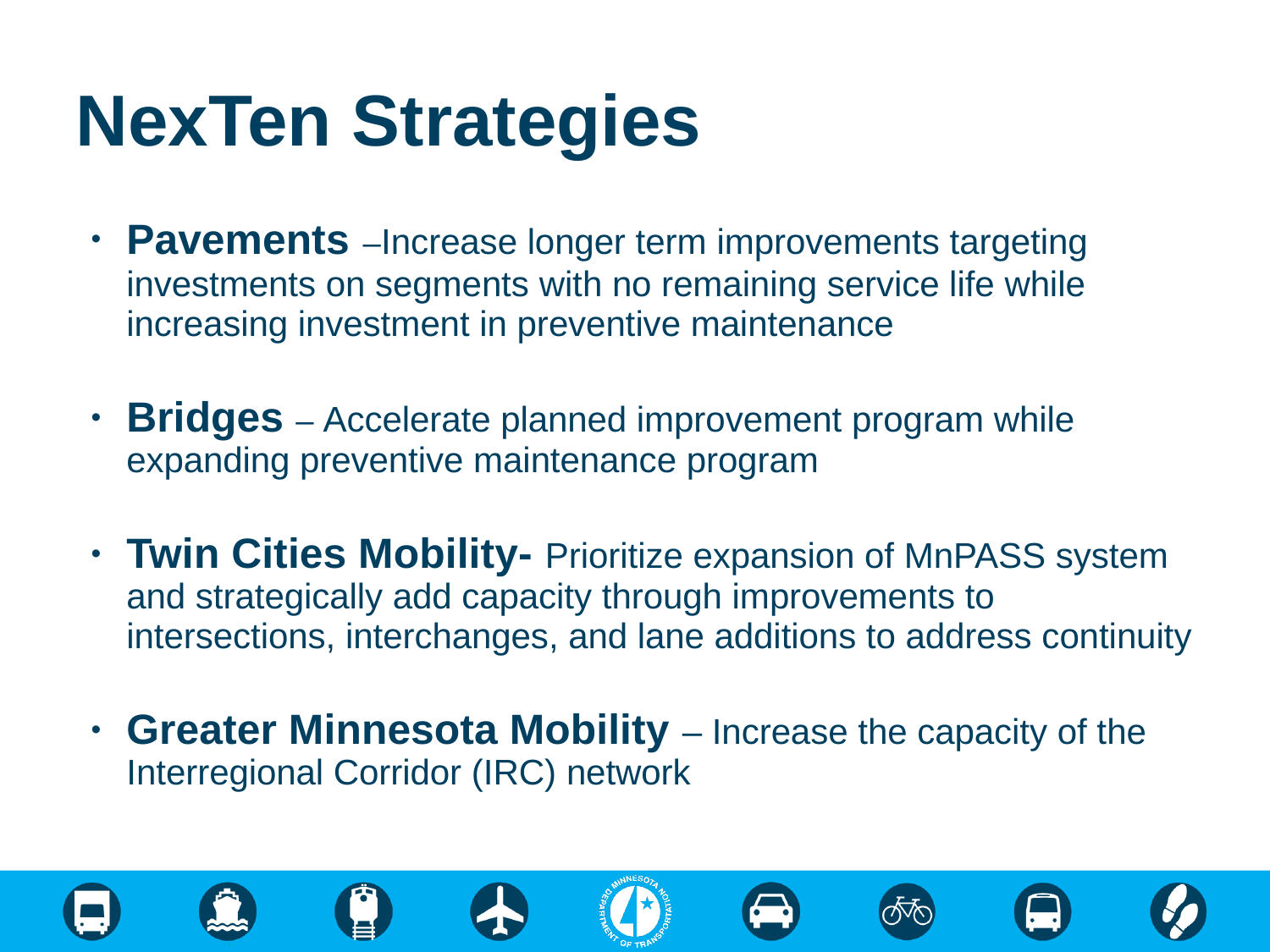

# NexTen Strategies
Pavements –Increase longer term improvements targeting investments on segments with no remaining service life while increasing investment in preventive maintenance

Bridges – Accelerate planned improvement program while expanding preventive maintenance program

Twin Cities Mobility- Prioritize expansion of MnPASS system and strategically add capacity through improvements to intersections, interchanges, and lane additions to address continuity

Greater Minnesota Mobility – Increase the capacity of the Interregional Corridor (IRC) network

8